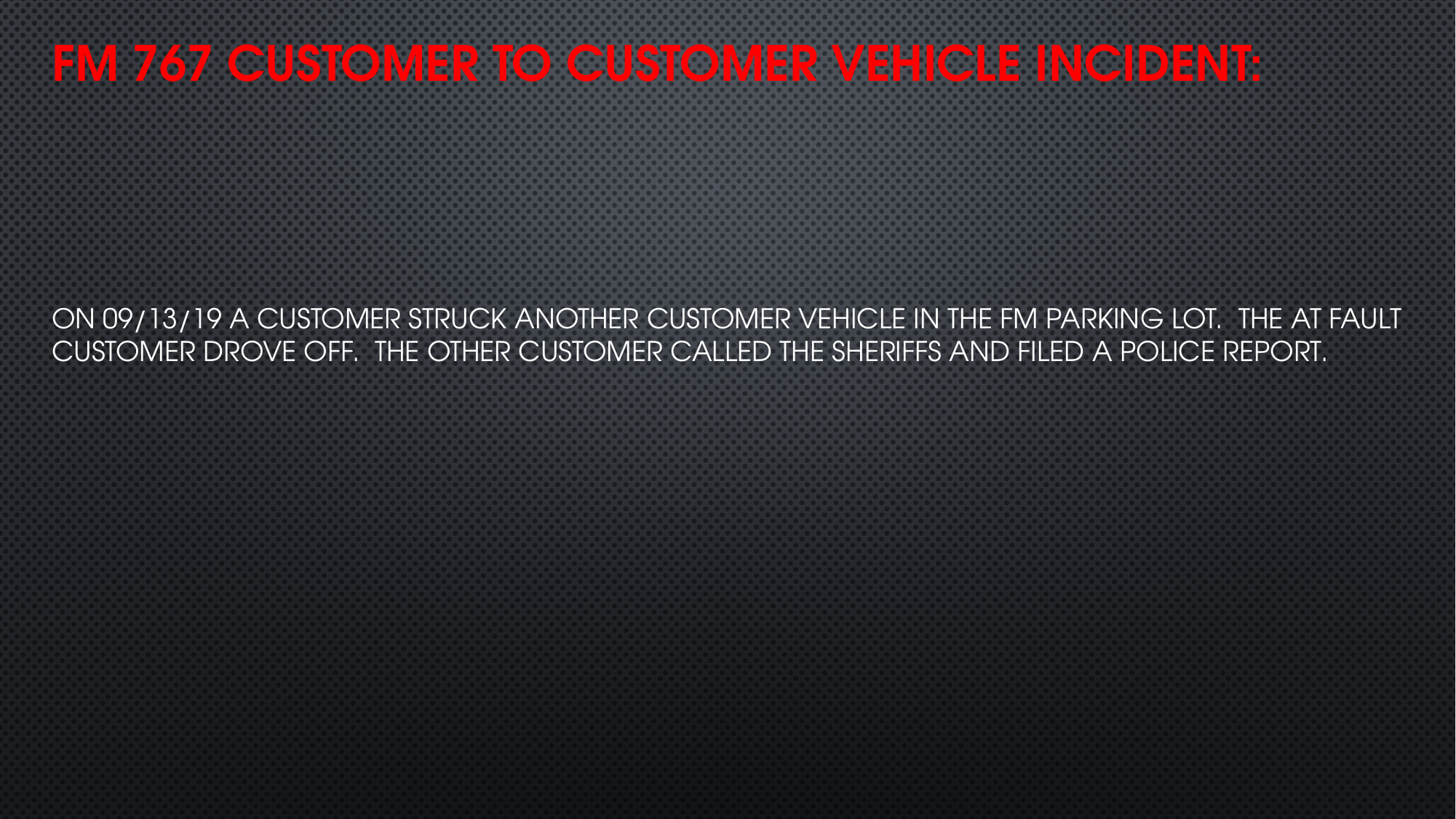

FM 767 Customer to Customer vehicle Incident:

On 09/13/19 a customer struck another customer vehicle in the FM parking lot.  The at fault customer drove off.  The other customer called the Sheriffs and filed a police report.